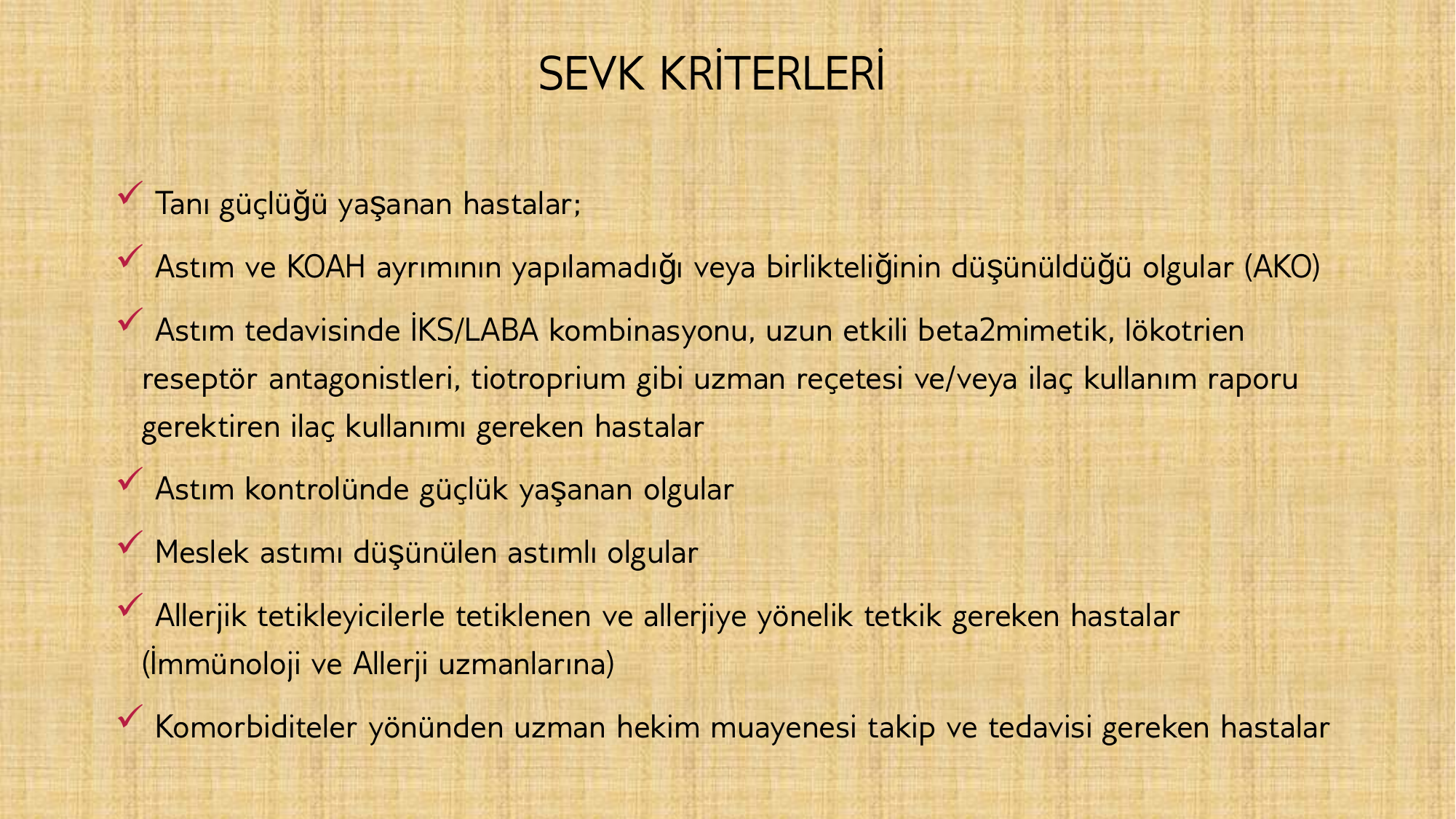

# Sevk kriterleri
 Tanı güçlüğü yaşanan hastalar;
 Astım ve KOAH ayrımının yapılamadığı veya birlikteliğinin düşünüldüğü olgular (AKO)
 Astım tedavisinde İKS/LABA kombinasyonu, uzun etkili beta2mimetik, lökotrien reseptör antagonistleri, tiotroprium gibi uzman reçetesi ve/veya ilaç kullanım raporu gerektiren ilaç kullanımı gereken hastalar
 Astım kontrolünde güçlük yaşanan olgular
 Meslek astımı düşünülen astımlı olgular
 Allerjik tetikleyicilerle tetiklenen ve allerjiye yönelik tetkik gereken hastalar (İmmünoloji ve Allerji uzmanlarına)
 Komorbiditeler yönünden uzman hekim muayenesi takip ve tedavisi gereken hastalar